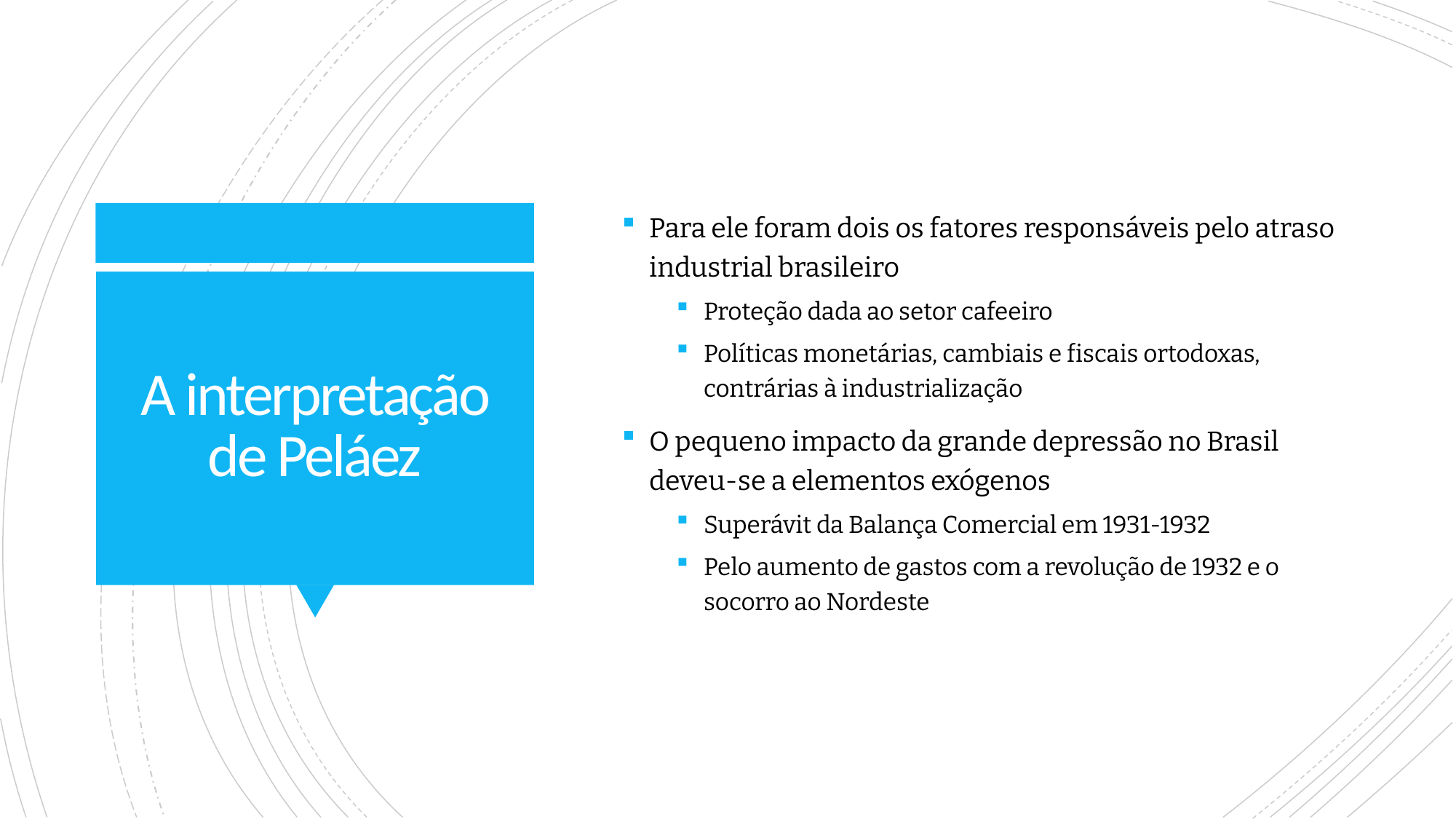

Para ele foram dois os fatores responsáveis pelo atraso industrial brasileiro
Proteção dada ao setor cafeeiro
Políticas monetárias, cambiais e fiscais ortodoxas, contrárias à industrialização
O pequeno impacto da grande depressão no Brasil deveu-se a elementos exógenos
Superávit da Balança Comercial em 1931-1932
Pelo aumento de gastos com a revolução de 1932 e o socorro ao Nordeste
# A interpretação de Peláez